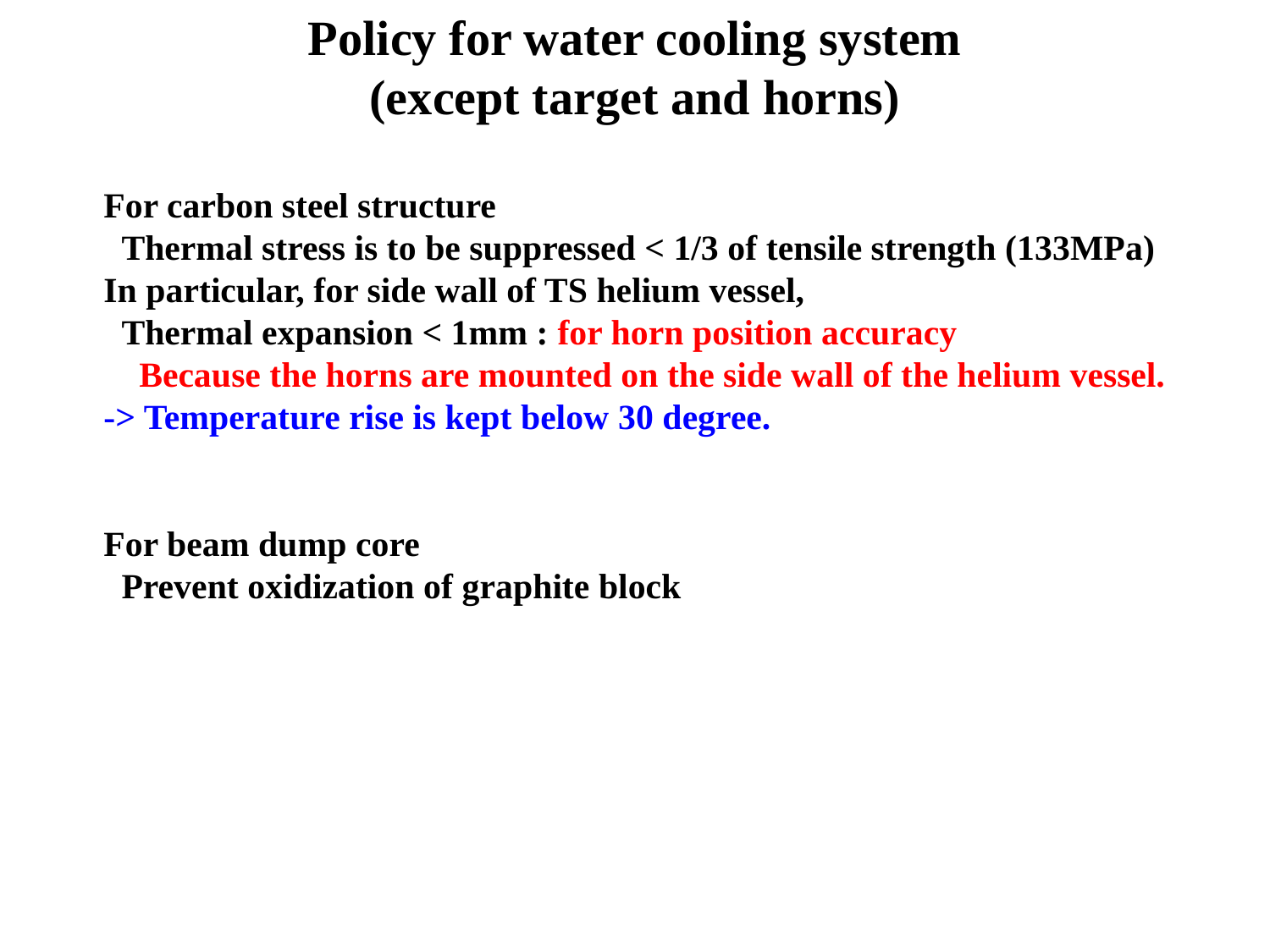

Policy for water cooling system
(except target and horns)
For carbon steel structure
  Thermal stress is to be suppressed < 1/3 of tensile strength (133MPa)
In particular, for side wall of TS helium vessel,
  Thermal expansion < 1mm : for horn position accuracy
    Because the horns are mounted on the side wall of the helium vessel.
-> Temperature rise is kept below 30 degree.

For beam dump core
  Prevent oxidization of graphite block